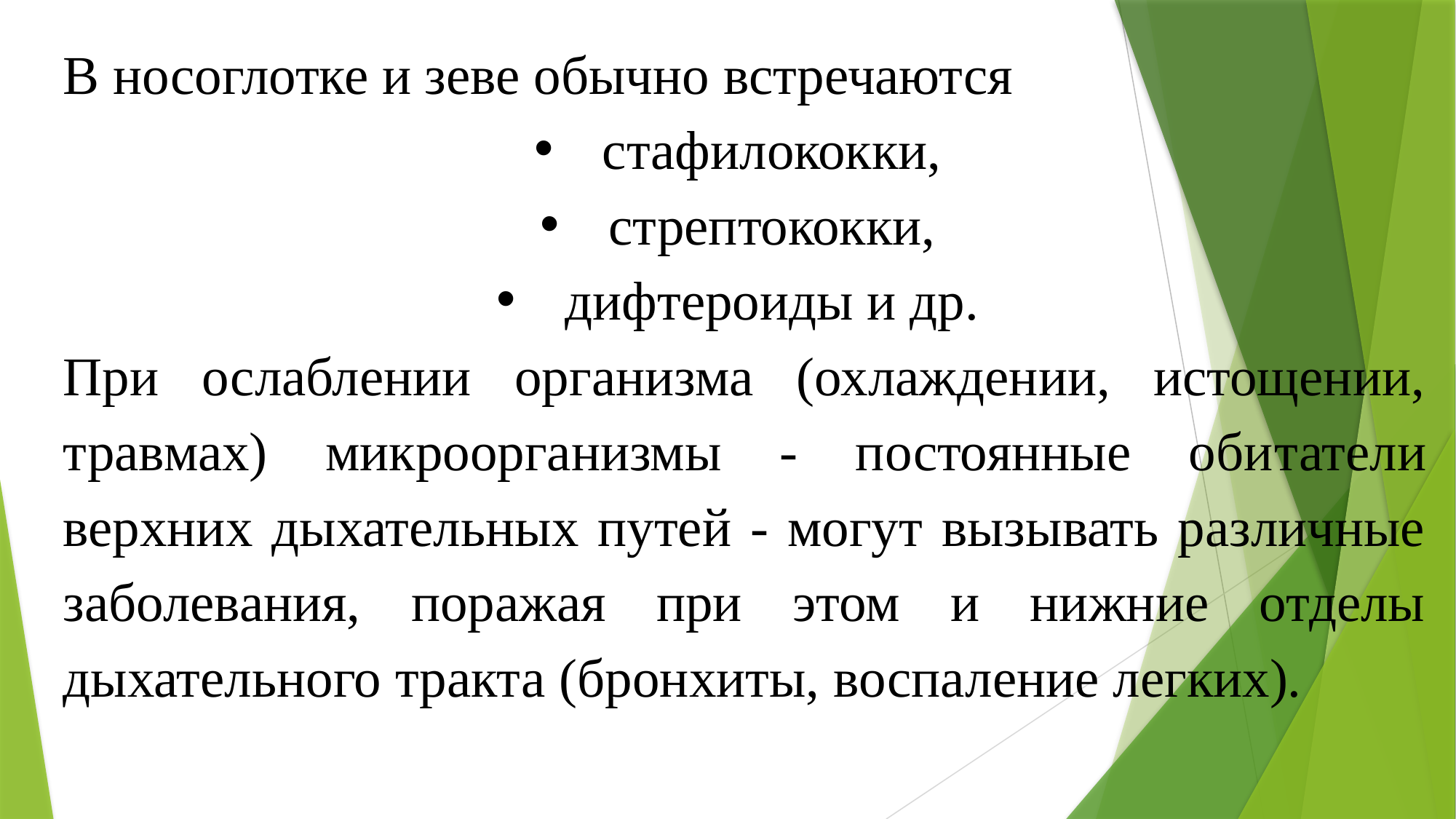

В носоглотке и зеве обычно встречаются
стафилококки,
стрептококки,
дифтероиды и др.
При ослаблении организма (охлаждении, истощении, травмах) микроорганизмы - постоянные оби­татели верхних дыхательных путей - могут вызывать различные заболевания, поражая при этом и нижние отделы дыхательного тракта (бронхиты, воспаление легких).